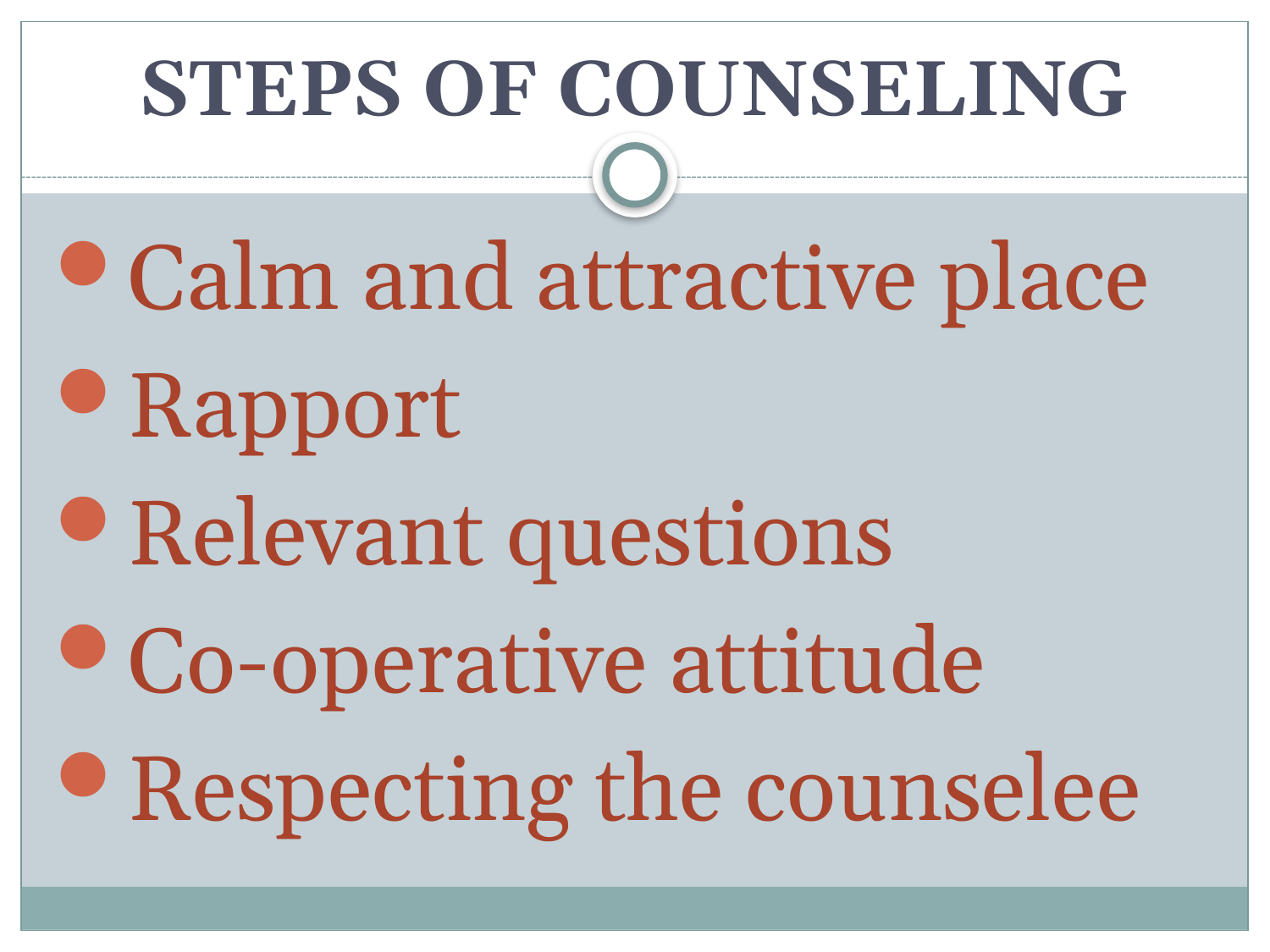

# STEPS OF COUNSELING
Calm and attractive place
Rapport
Relevant questions
Co-operative attitude
Respecting the counselee